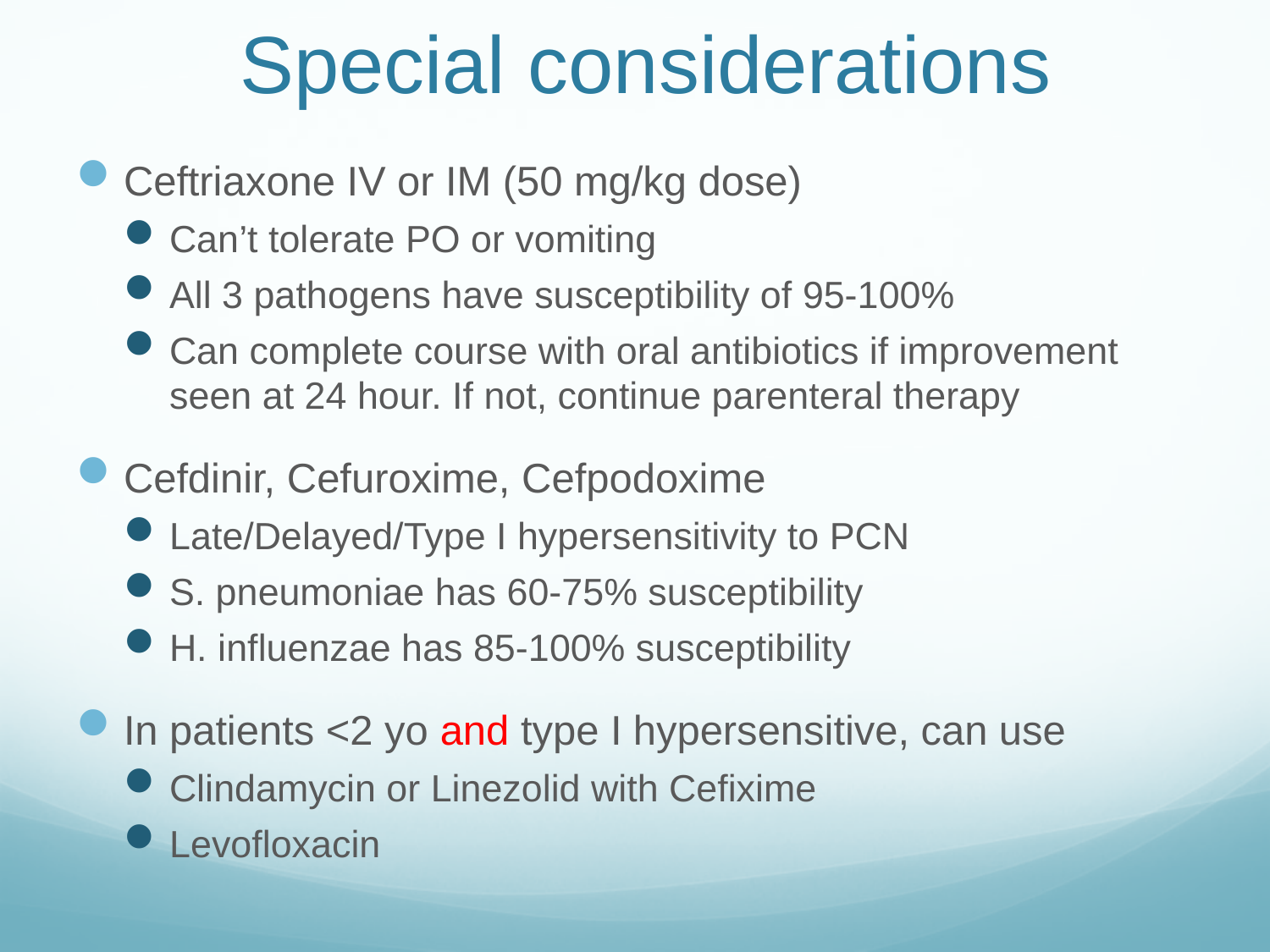

# Special considerations
Ceftriaxone IV or IM (50 mg/kg dose)
Can’t tolerate PO or vomiting
All 3 pathogens have susceptibility of 95-100%
Can complete course with oral antibiotics if improvement seen at 24 hour. If not, continue parenteral therapy
Cefdinir, Cefuroxime, Cefpodoxime
Late/Delayed/Type I hypersensitivity to PCN
S. pneumoniae has 60-75% susceptibility
H. influenzae has 85-100% susceptibility
In patients <2 yo and type I hypersensitive, can use
Clindamycin or Linezolid with Cefixime
Levofloxacin